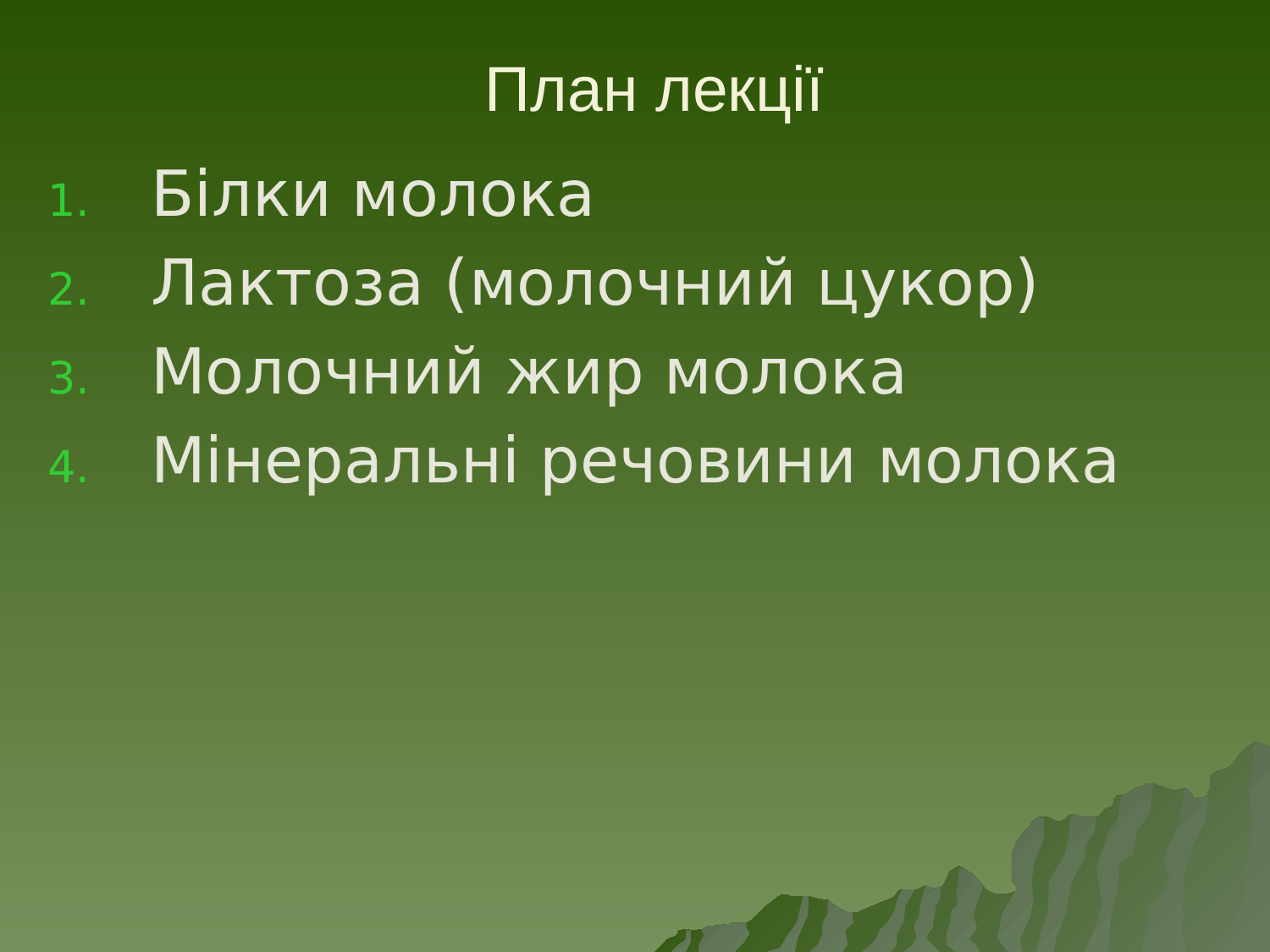

# План лекції
Білки молока
Лактоза (молочний цукор)
Молочний жир молока
Мінеральні речовини молока